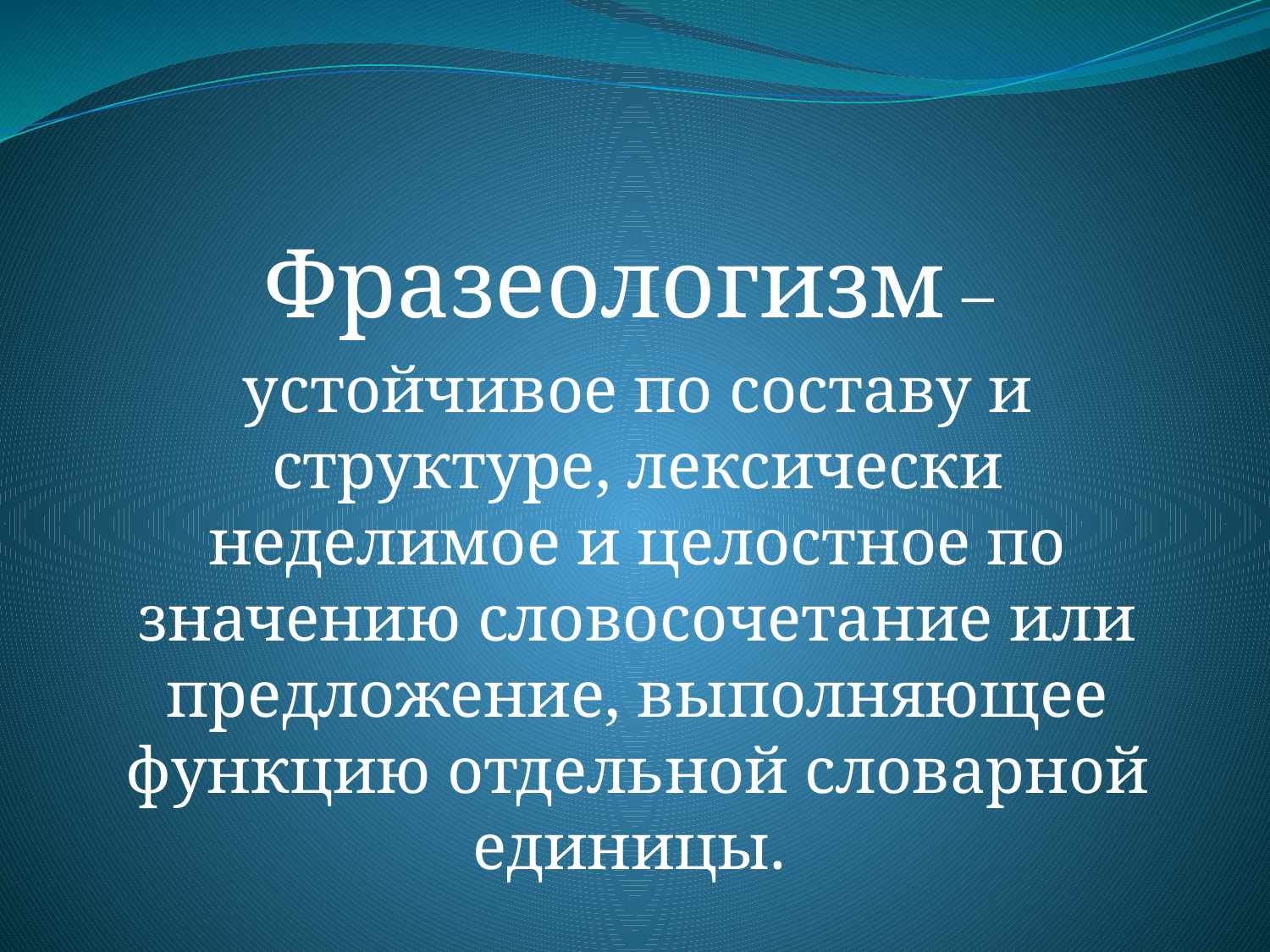

Фразеологизм –
устойчивое по составу и структуре, лексически неделимое и целостное по значению словосочетание или предложение, выполняющее функцию отдельной словарной единицы.